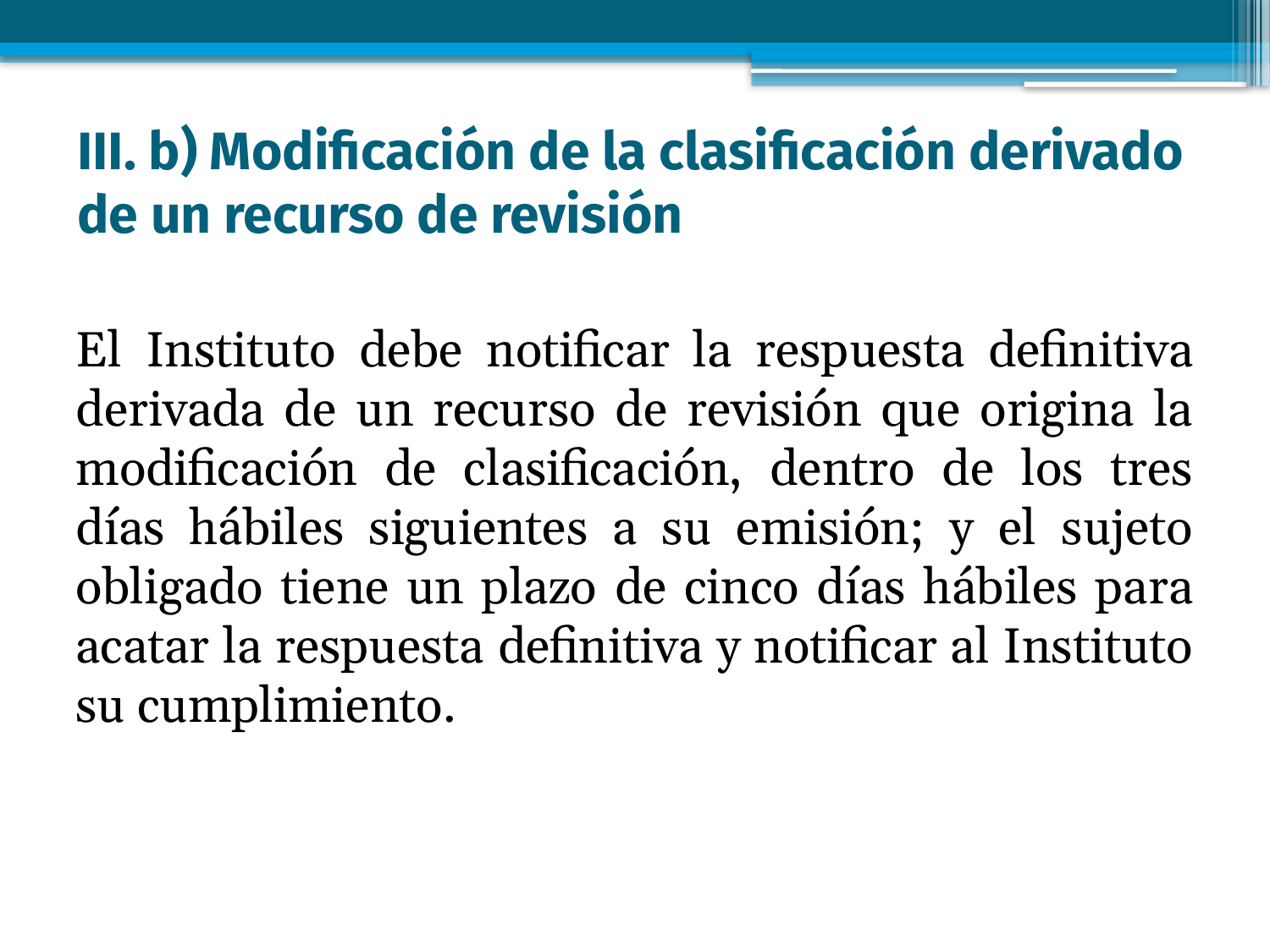

# III. b) Modificación de la clasificación derivado de un recurso de revisión
El Instituto debe notificar la respuesta definitiva derivada de un recurso de revisión que origina la modificación de clasificación, dentro de los tres días hábiles siguientes a su emisión; y el sujeto obligado tiene un plazo de cinco días hábiles para acatar la respuesta definitiva y notificar al Instituto su cumplimiento.